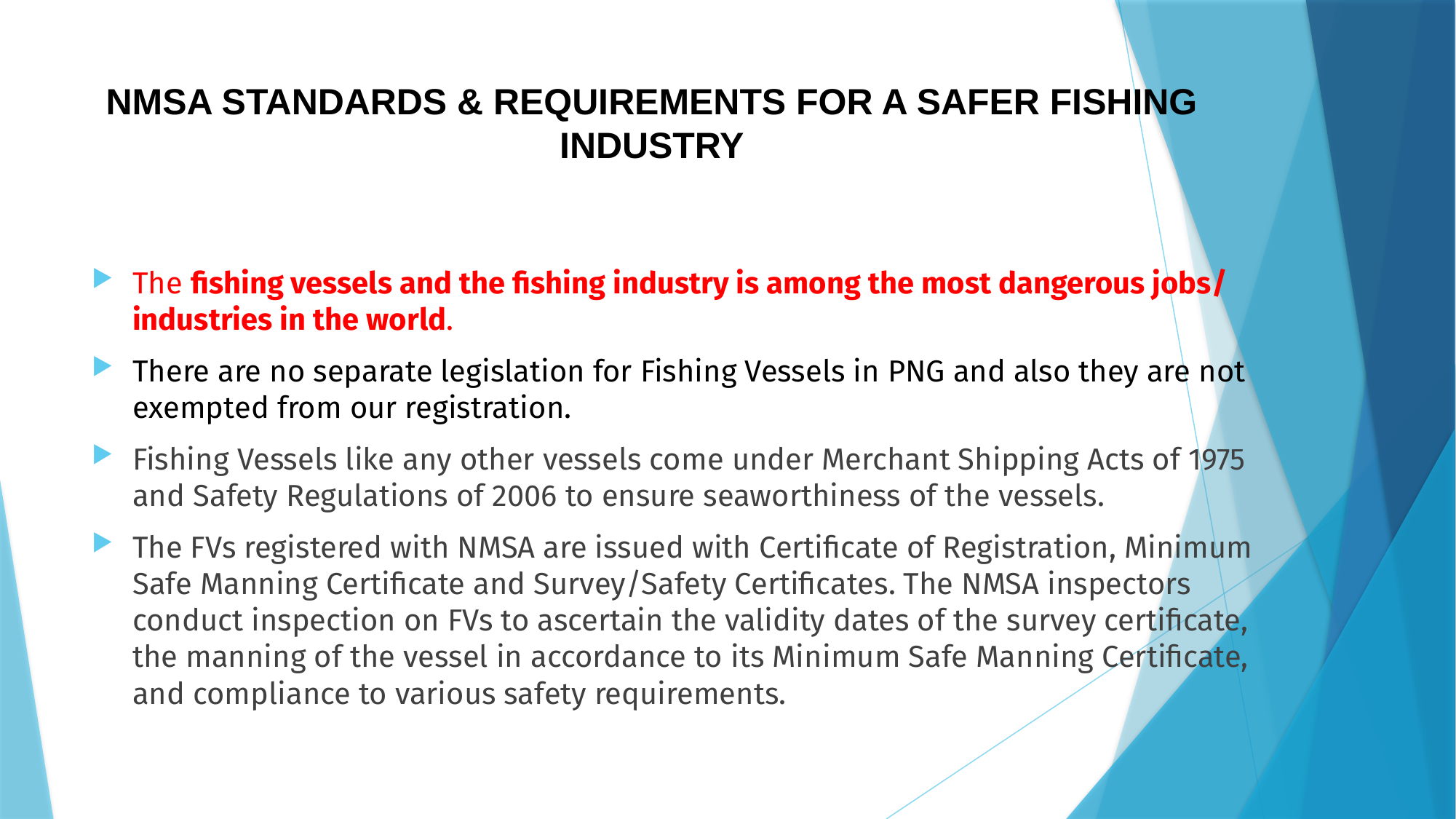

# NMSA STANDARDS & REQUIREMENTS FOR A SAFER FISHING INDUSTRY
The fishing vessels and the fishing industry is among the most dangerous jobs/ industries in the world.
There are no separate legislation for Fishing Vessels in PNG and also they are not exempted from our registration.
Fishing Vessels like any other vessels come under Merchant Shipping Acts of 1975 and Safety Regulations of 2006 to ensure seaworthiness of the vessels.
The FVs registered with NMSA are issued with Certificate of Registration, Minimum Safe Manning Certificate and Survey/Safety Certificates. The NMSA inspectors conduct inspection on FVs to ascertain the validity dates of the survey certificate, the manning of the vessel in accordance to its Minimum Safe Manning Certificate, and compliance to various safety requirements.